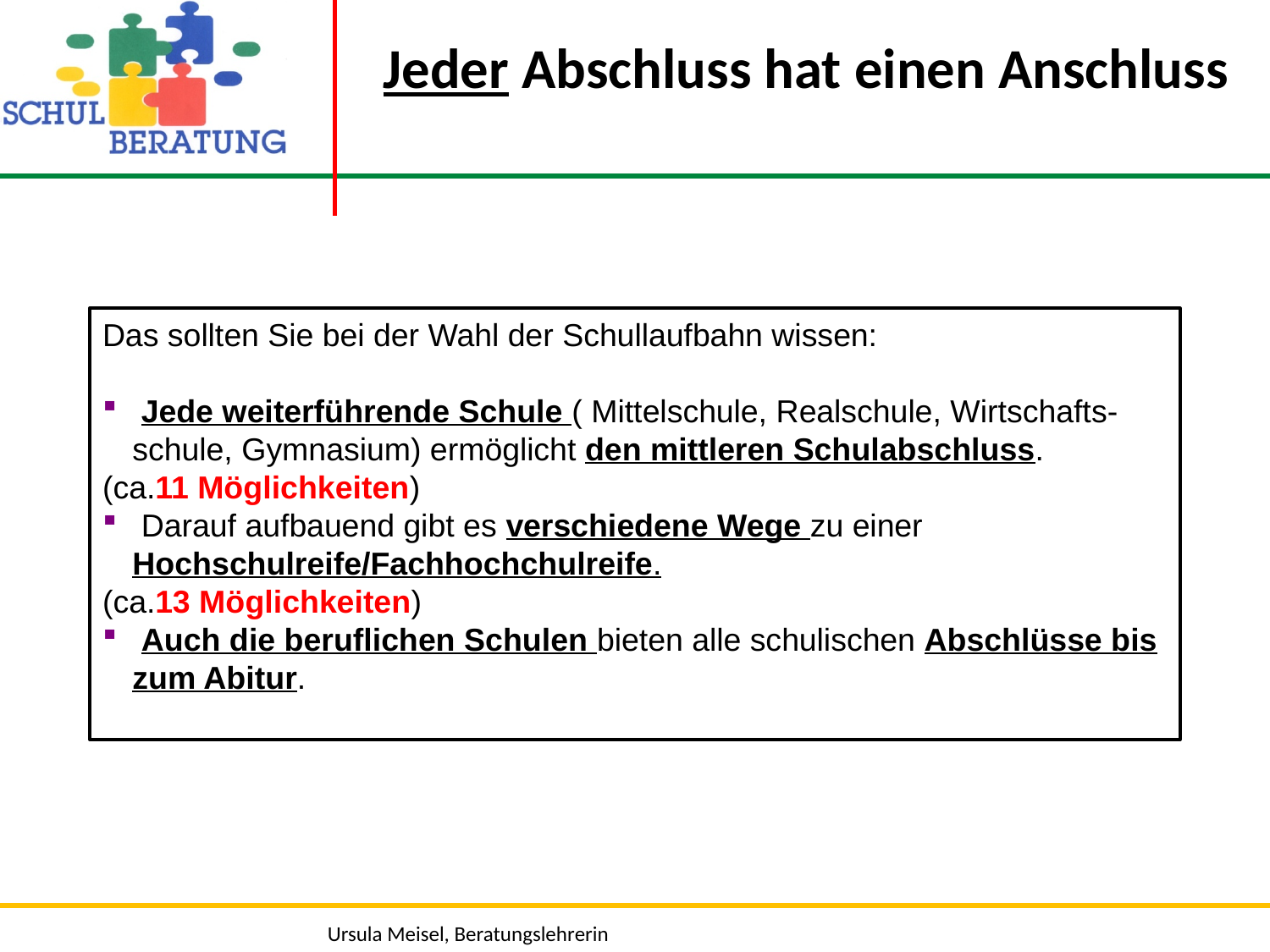

Jeder Abschluss hat einen Anschluss
Das sollten Sie bei der Wahl der Schullaufbahn wissen:

 Jede weiterführende Schule ( Mittelschule, Realschule, Wirtschafts-schule, Gymnasium) ermöglicht den mittleren Schulabschluss.
(ca.11 Möglichkeiten)
 Darauf aufbauend gibt es verschiedene Wege zu einer Hochschulreife/Fachhochchulreife.
(ca.13 Möglichkeiten)
 Auch die beruflichen Schulen bieten alle schulischen Abschlüsse bis zum Abitur.